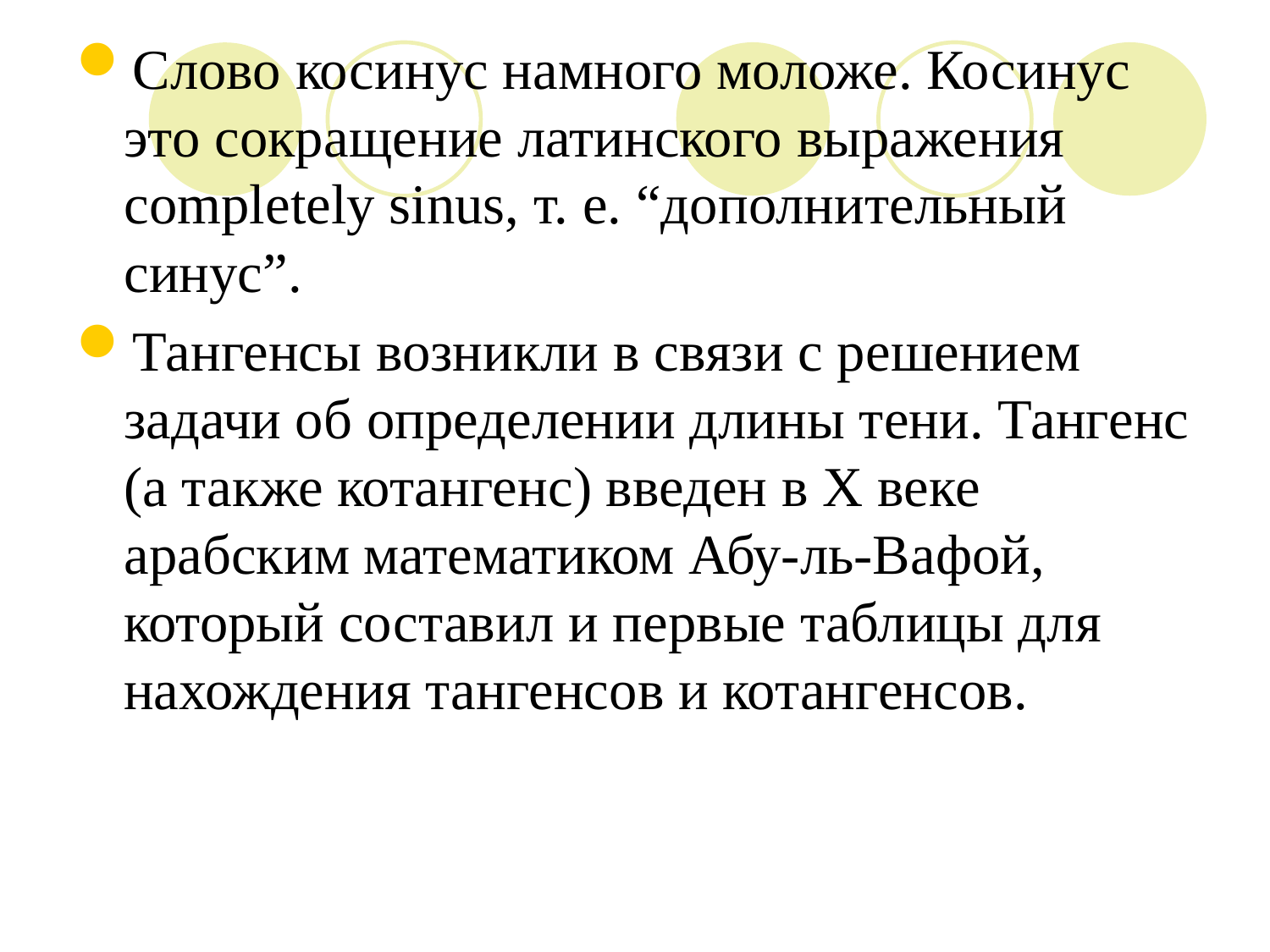

#
Слово косинус намного моложе. Косинус это сокращение латинского выражения completely sinus, т. е. “дополнительный синус”.
Тангенсы возникли в связи с решением задачи об определении длины тени. Тангенс (а также котангенс) введен в X веке арабским математиком Абу-ль-Вафой, который составил и первые таблицы для нахождения тангенсов и котангенсов.